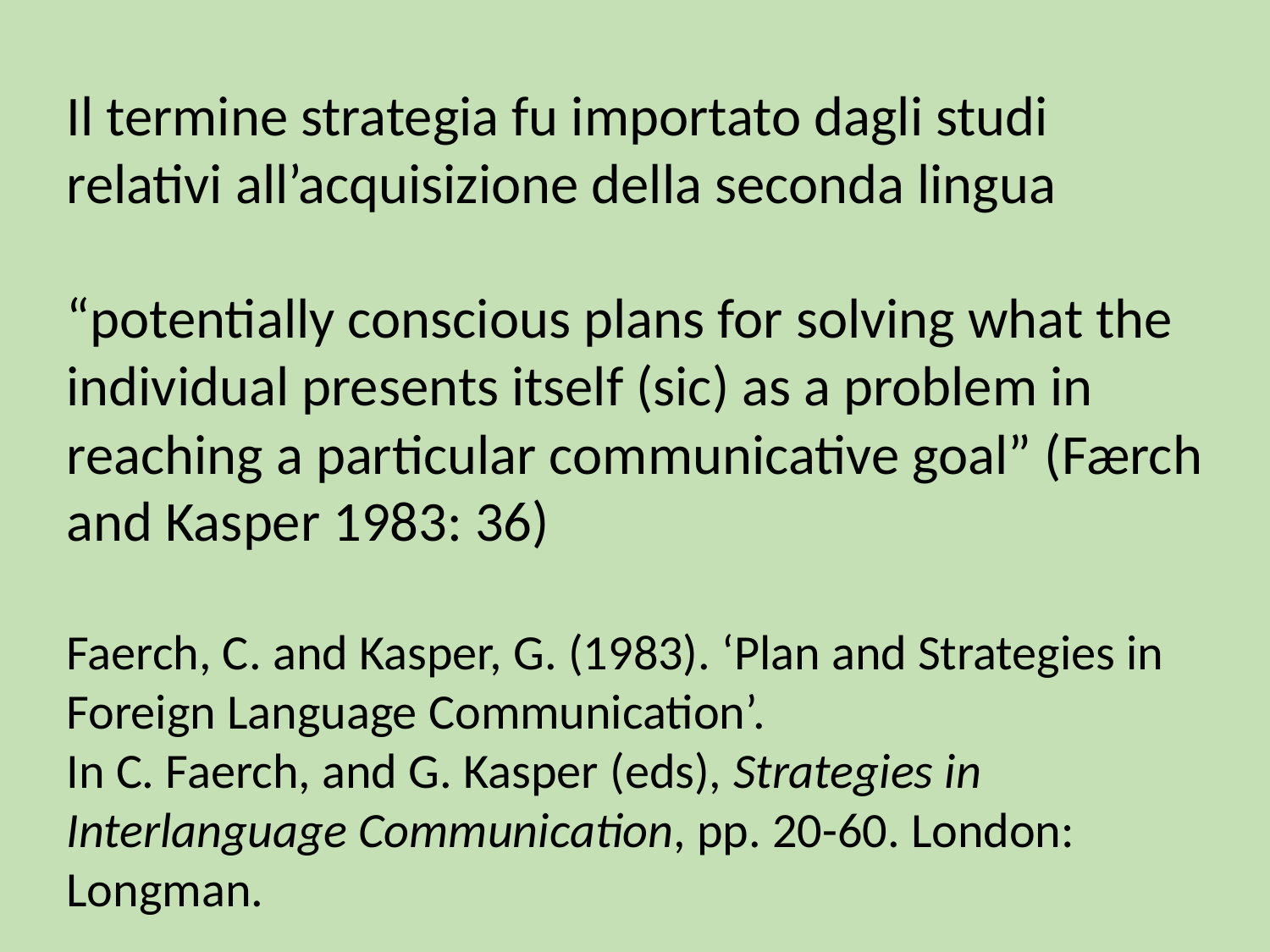

Il termine strategia fu importato dagli studi relativi all’acquisizione della seconda lingua

“potentially conscious plans for solving what the individual presents itself (sic) as a problem in reaching a particular communicative goal” (Færch and Kasper 1983: 36)

Faerch, C. and Kasper, G. (1983). ‘Plan and Strategies in Foreign Language Communication’.
In C. Faerch, and G. Kasper (eds), Strategies in Interlanguage Communication, pp. 20-60. London: Longman.